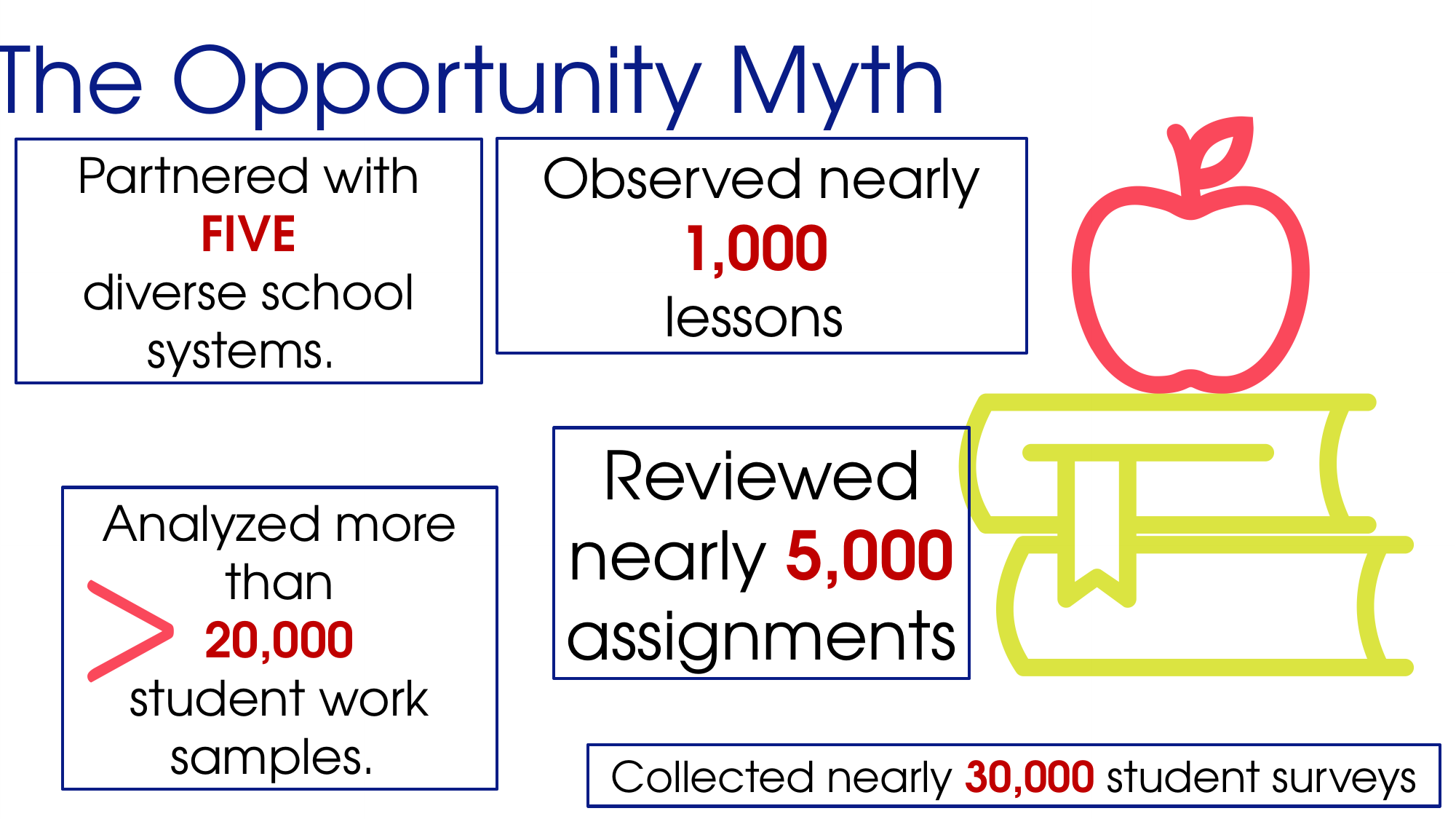

# The Opportunity Myth
Observed nearly 1,000
lessons
Partnered with FIVE
diverse school systems.
Reviewed nearly 5,000 assignments
Analyzed more than
20,000
student work samples.
Collected nearly 30,000 student surveys